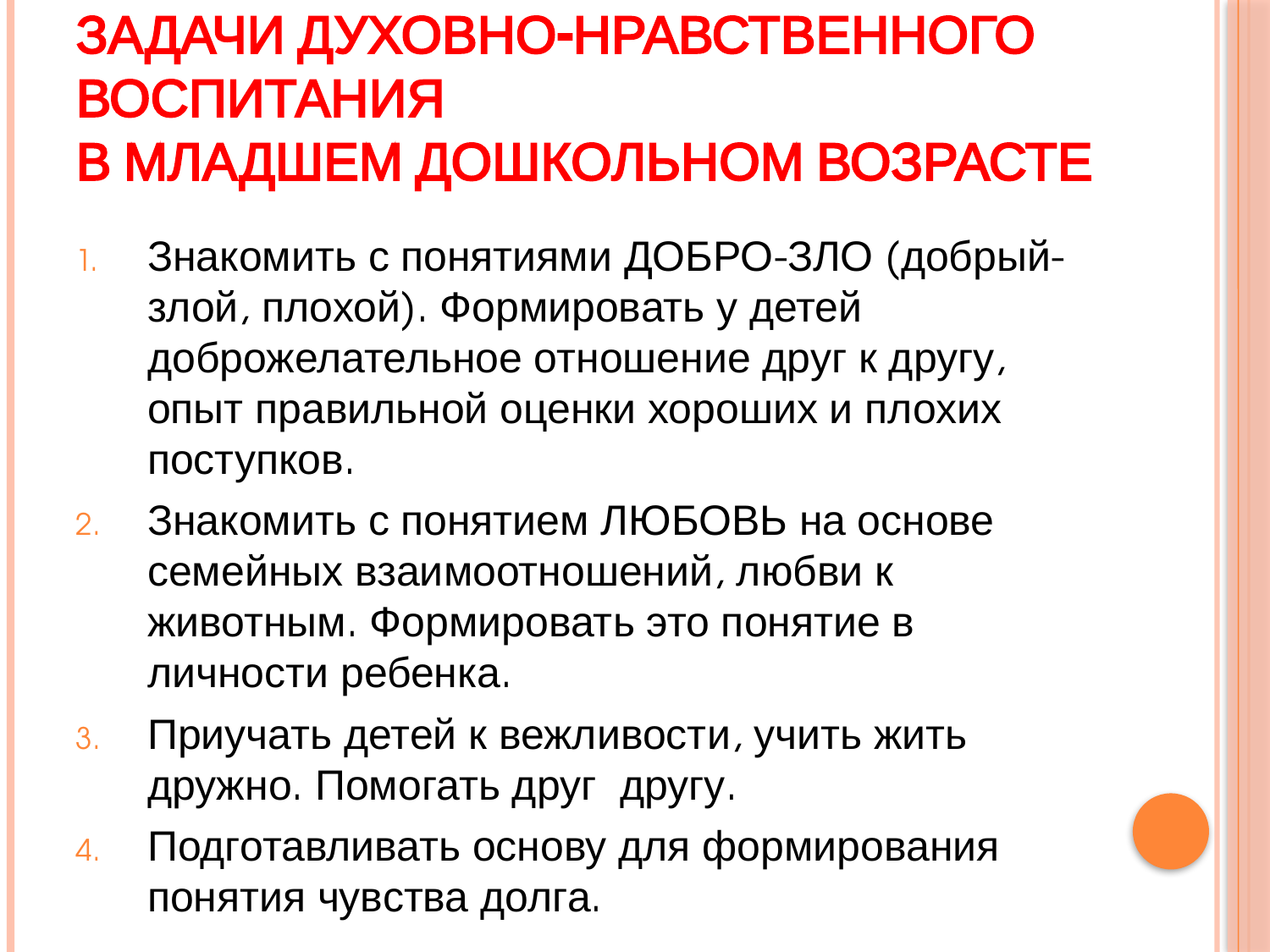

# Задачи духовно-нравственного воспитания в младшем дошкольном возрасте
Знакомить с понятиями ДОБРО-ЗЛО (добрый-злой, плохой). Формировать у детей доброжелательное отношение друг к другу, опыт правильной оценки хороших и плохих поступков.
Знакомить с понятием ЛЮБОВЬ на основе семейных взаимоотношений, любви к животным. Формировать это понятие в личности ребенка.
Приучать детей к вежливости, учить жить дружно. Помогать друг  другу.
Подготавливать основу для формирования понятия чувства долга.